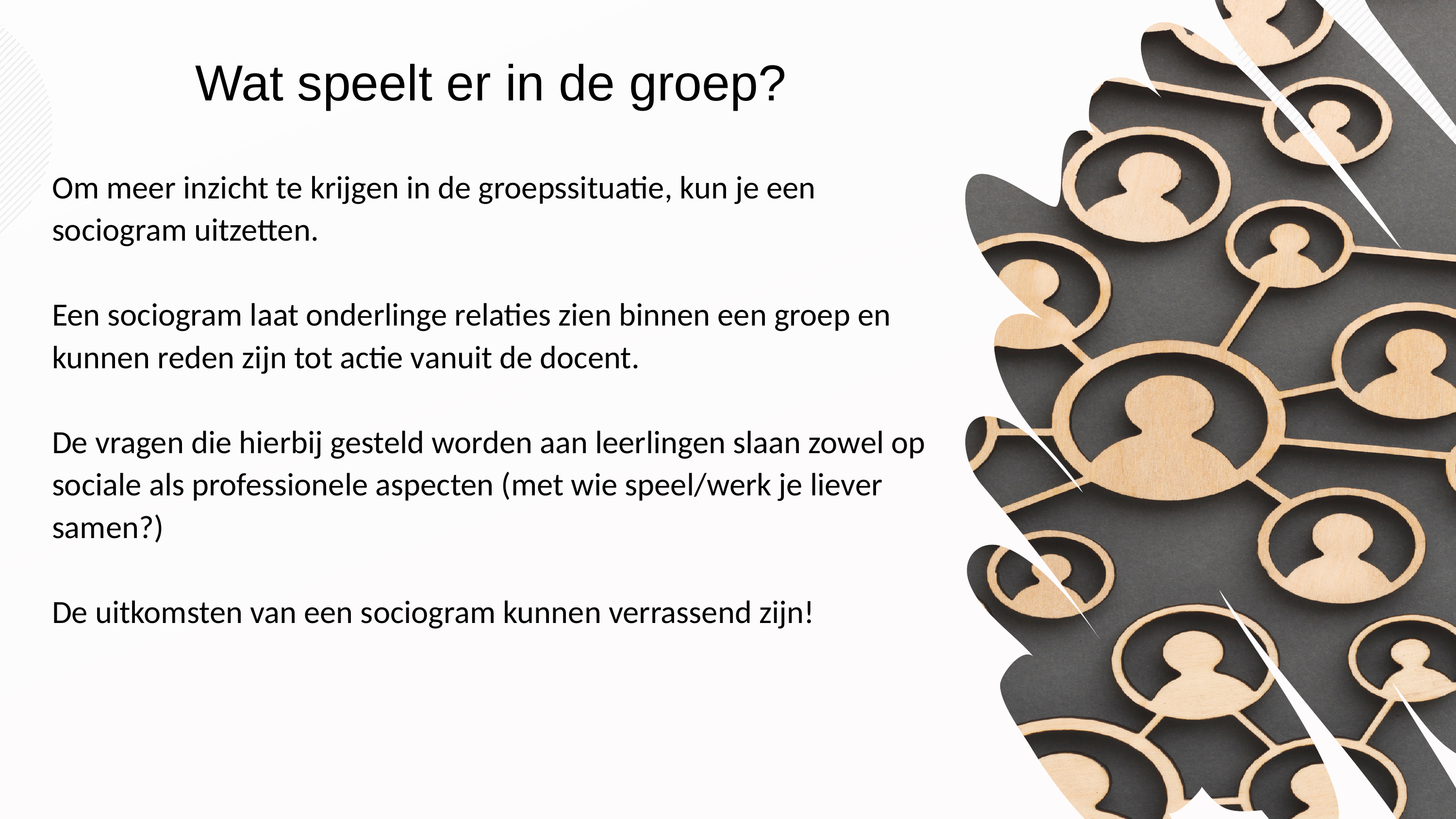

Wat speelt er in de groep?
Om meer inzicht te krijgen in de groepssituatie, kun je een sociogram uitzetten.

Een sociogram laat onderlinge relaties zien binnen een groep en kunnen reden zijn tot actie vanuit de docent.

De vragen die hierbij gesteld worden aan leerlingen slaan zowel op sociale als professionele aspecten (met wie speel/werk je liever samen?)

De uitkomsten van een sociogram kunnen verrassend zijn!